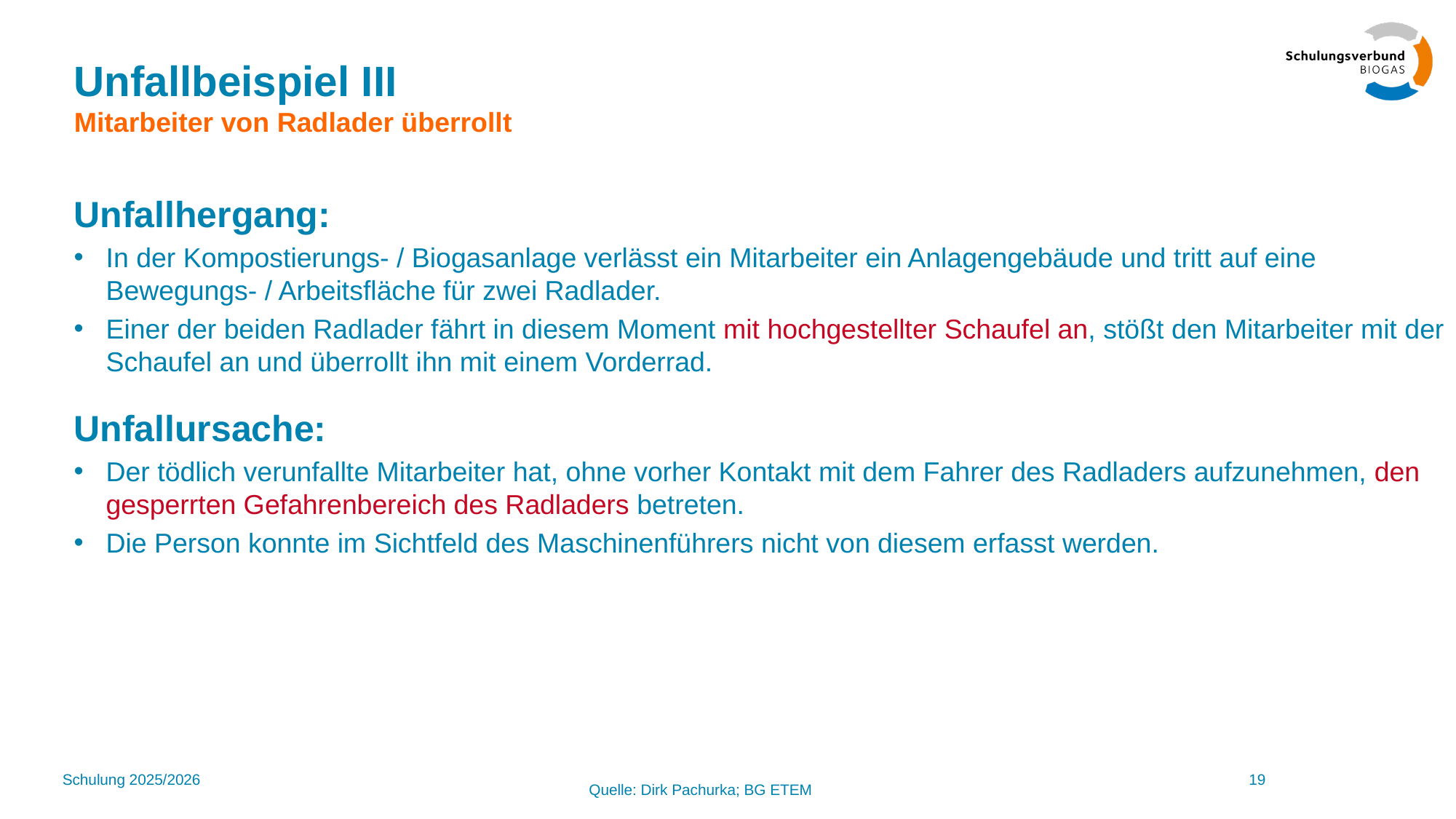

# Unfallbeispiel III Mitarbeiter von Radlader überrollt
Unfallhergang:
In der Kompostierungs- / Biogasanlage verlässt ein Mitarbeiter ein Anlagengebäude und tritt auf eine Bewegungs- / Arbeitsfläche für zwei Radlader.
Einer der beiden Radlader fährt in diesem Moment mit hochgestellter Schaufel an, stößt den Mitarbeiter mit der Schaufel an und überrollt ihn mit einem Vorderrad.

Unfallursache:
Der tödlich verunfallte Mitarbeiter hat, ohne vorher Kontakt mit dem Fahrer des Radladers aufzunehmen, den gesperrten Gefahrenbereich des Radladers betreten.
Die Person konnte im Sichtfeld des Maschinenführers nicht von diesem erfasst werden.

Schulung 2025/2026
19
Quelle: Dirk Pachurka; BG ETEM